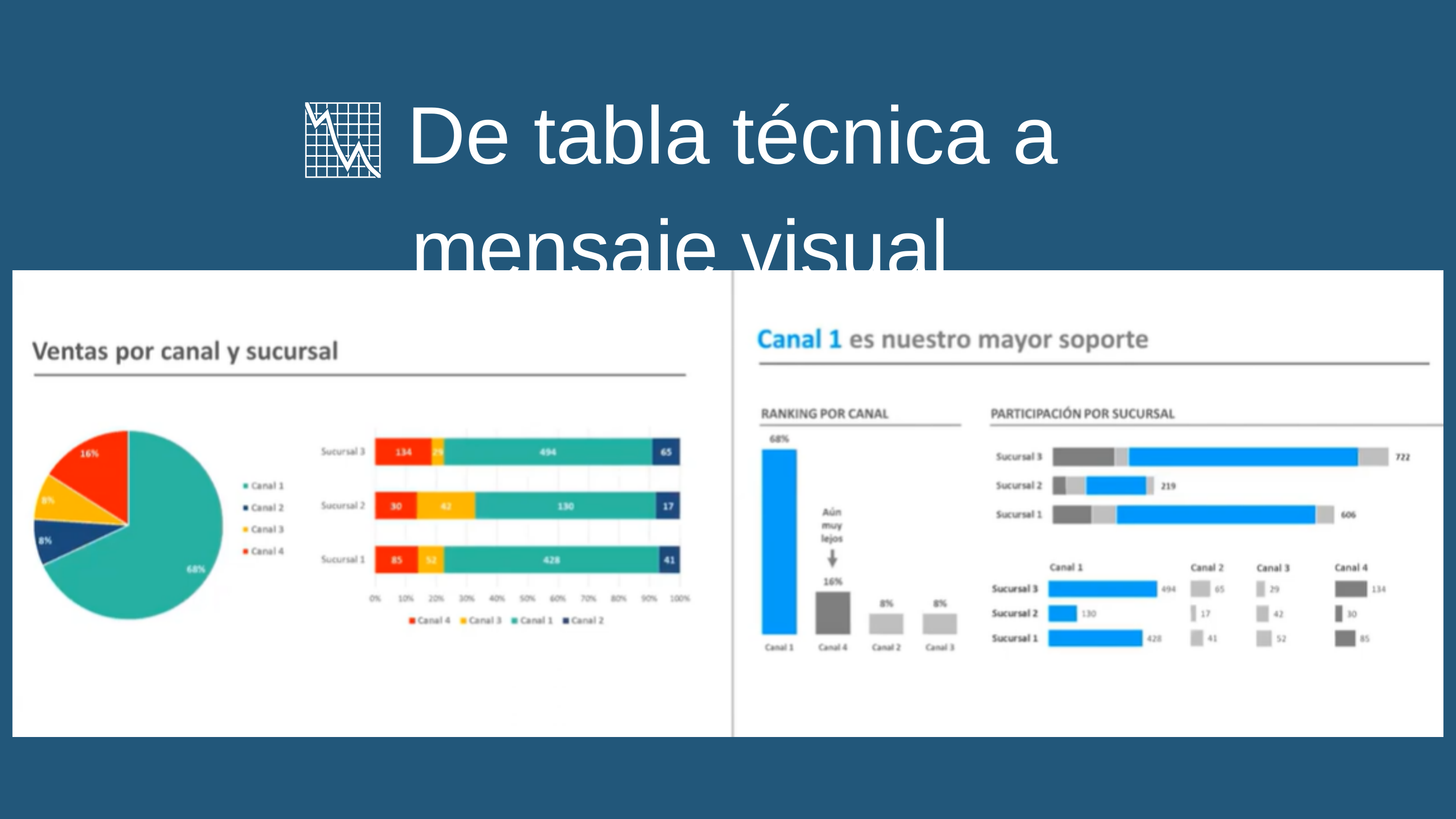

📉 De tabla técnica a mensaje visual